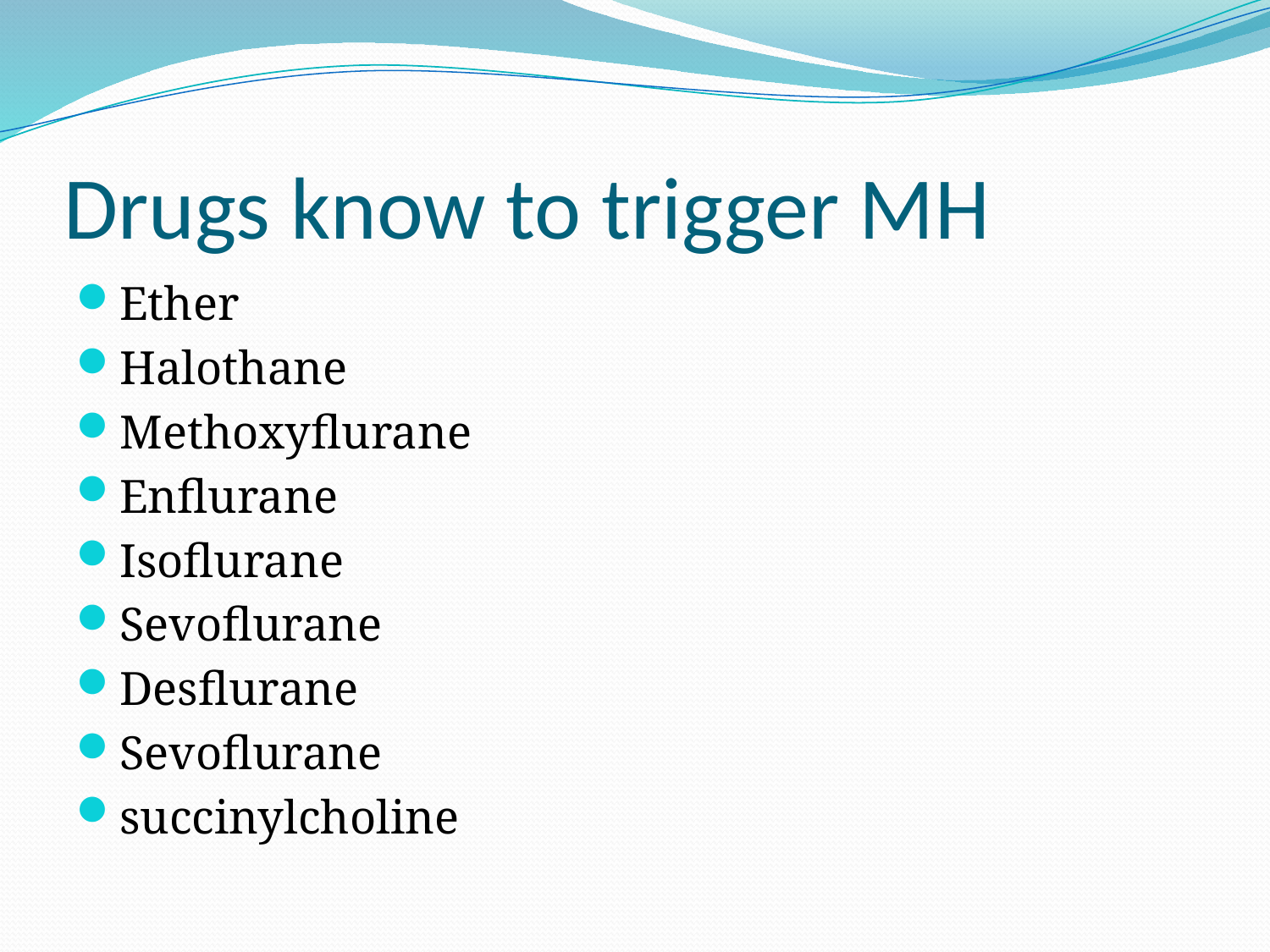

# Drugs know to trigger MH
Ether
Halothane
Methoxyflurane
Enflurane
Isoflurane
Sevoflurane
Desflurane
Sevoflurane
succinylcholine